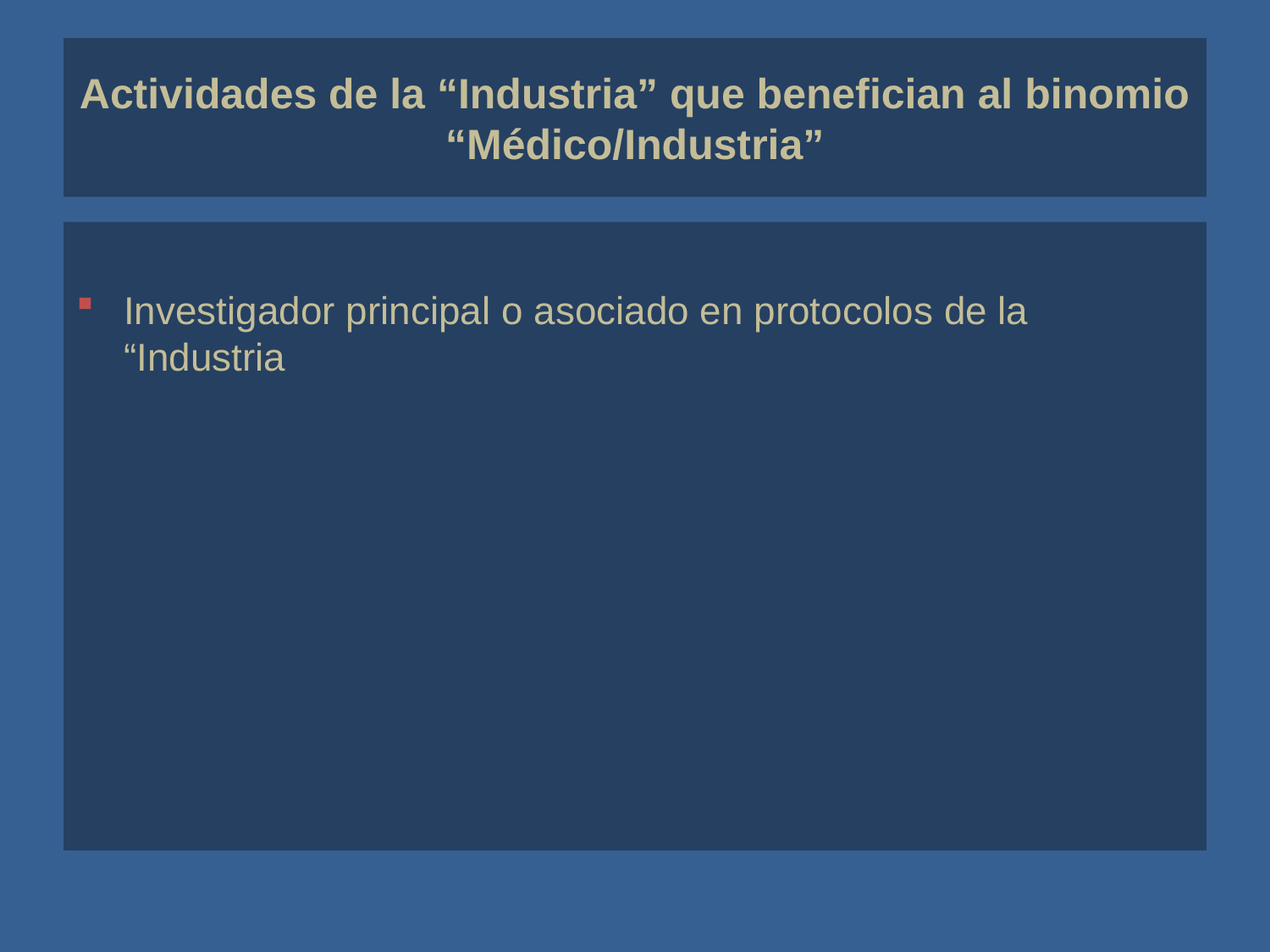

# Actividades de la “Industria” que benefician al binomio “Médico/Industria”

Investigador principal o asociado en protocolos de la “Industria